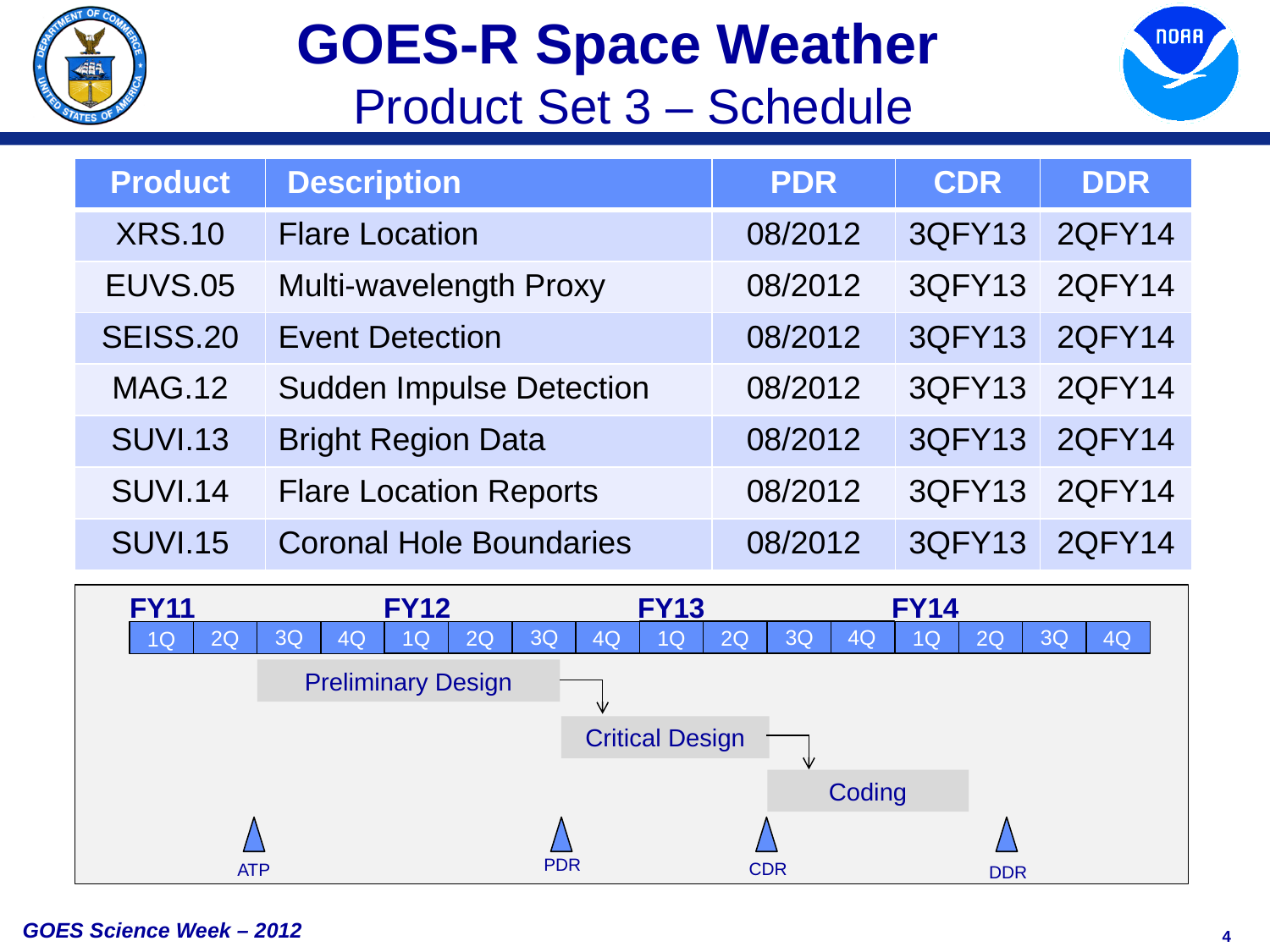

GOES-R Space Weather
Product Set 3 – Schedule
| Product | Description | PDR | CDR | DDR |
| --- | --- | --- | --- | --- |
| XRS.10 | Flare Location | 08/2012 | 3QFY13 | 2QFY14 |
| EUVS.05 | Multi-wavelength Proxy | 08/2012 | 3QFY13 | 2QFY14 |
| SEISS.20 | Event Detection | 08/2012 | 3QFY13 | 2QFY14 |
| MAG.12 | Sudden Impulse Detection | 08/2012 | 3QFY13 | 2QFY14 |
| SUVI.13 | Bright Region Data | 08/2012 | 3QFY13 | 2QFY14 |
| SUVI.14 | Flare Location Reports | 08/2012 | 3QFY13 | 2QFY14 |
| SUVI.15 | Coronal Hole Boundaries | 08/2012 | 3QFY13 | 2QFY14 |
FY11	FY12	FY13	FY14

3Q
4Q
2Q
1Q

3Q
4Q
2Q
1Q

3Q
4Q
2Q
1Q

3Q
4Q
2Q
1Q

Preliminary Design
Critical Design
Coding

PDR
CDR
ATP
DDR